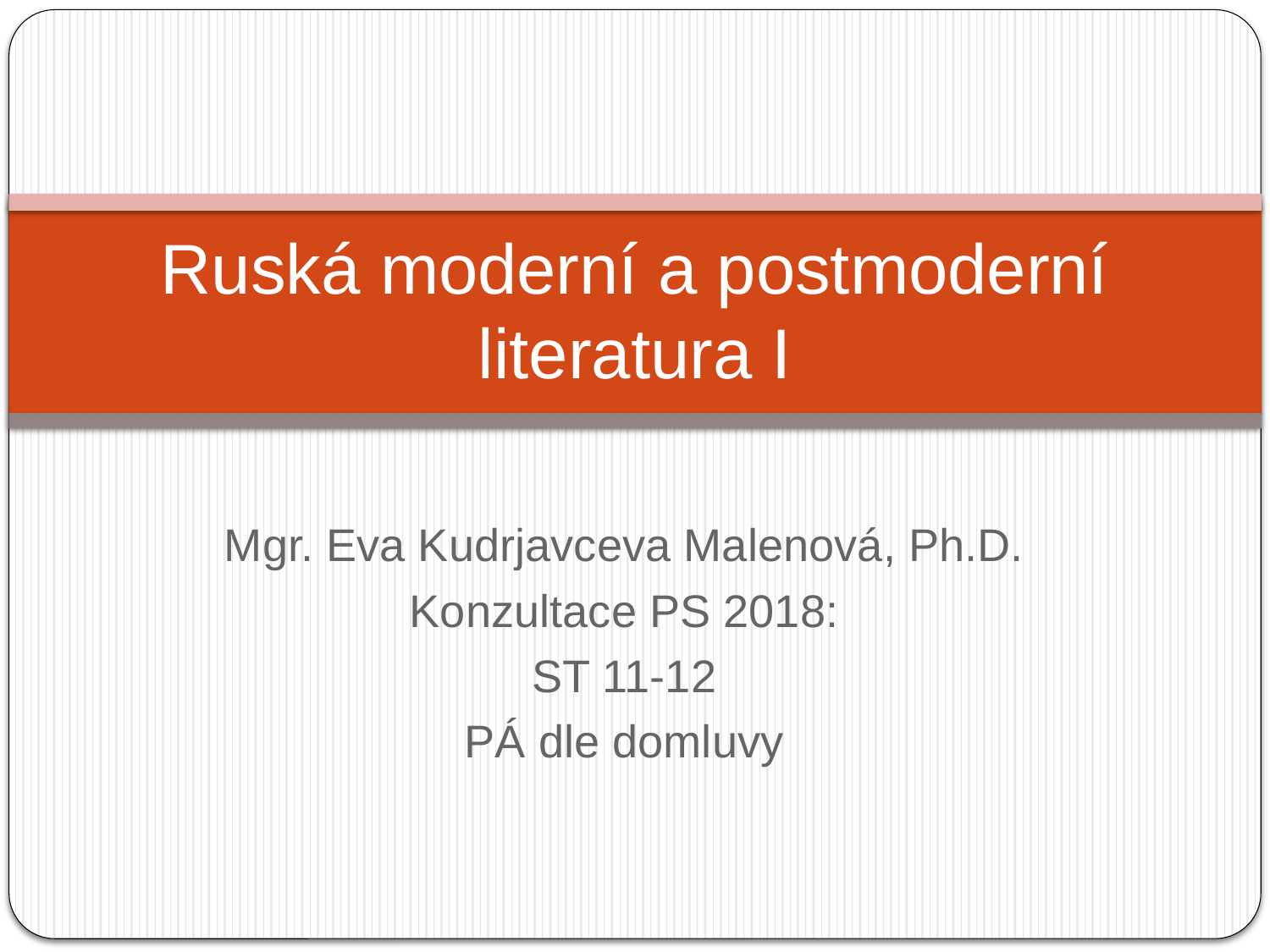

# Ruská moderní a postmoderní literatura I

Mgr. Eva Kudrjavceva Malenová, Ph.D.
Konzultace PS 2018:
ST 11-12
PÁ dle domluvy